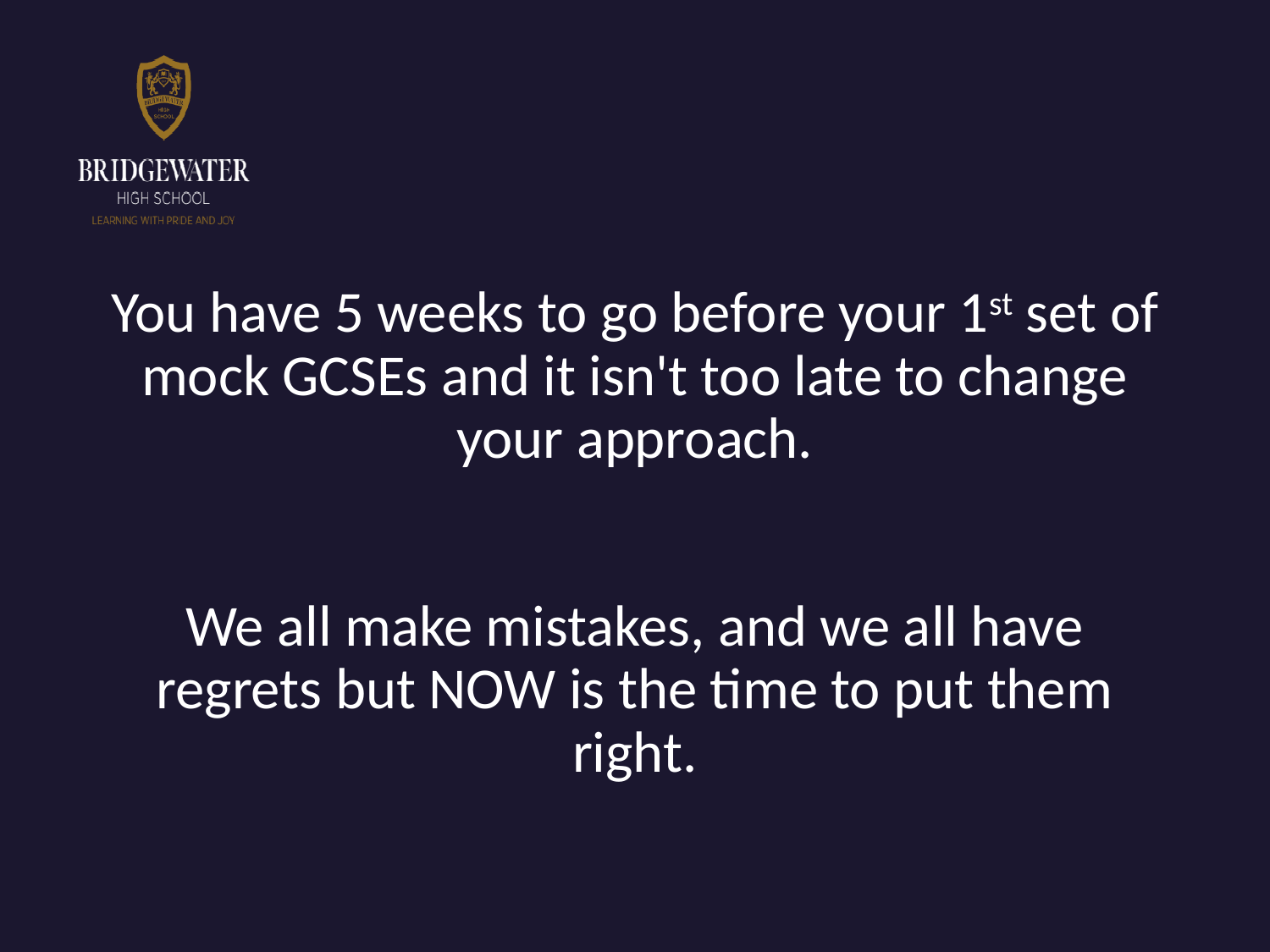

# You have 5 weeks to go before your 1st set of mock GCSEs and it isn't too late to change your approach.   We all make mistakes, and we all have regrets but NOW is the time to put them right.